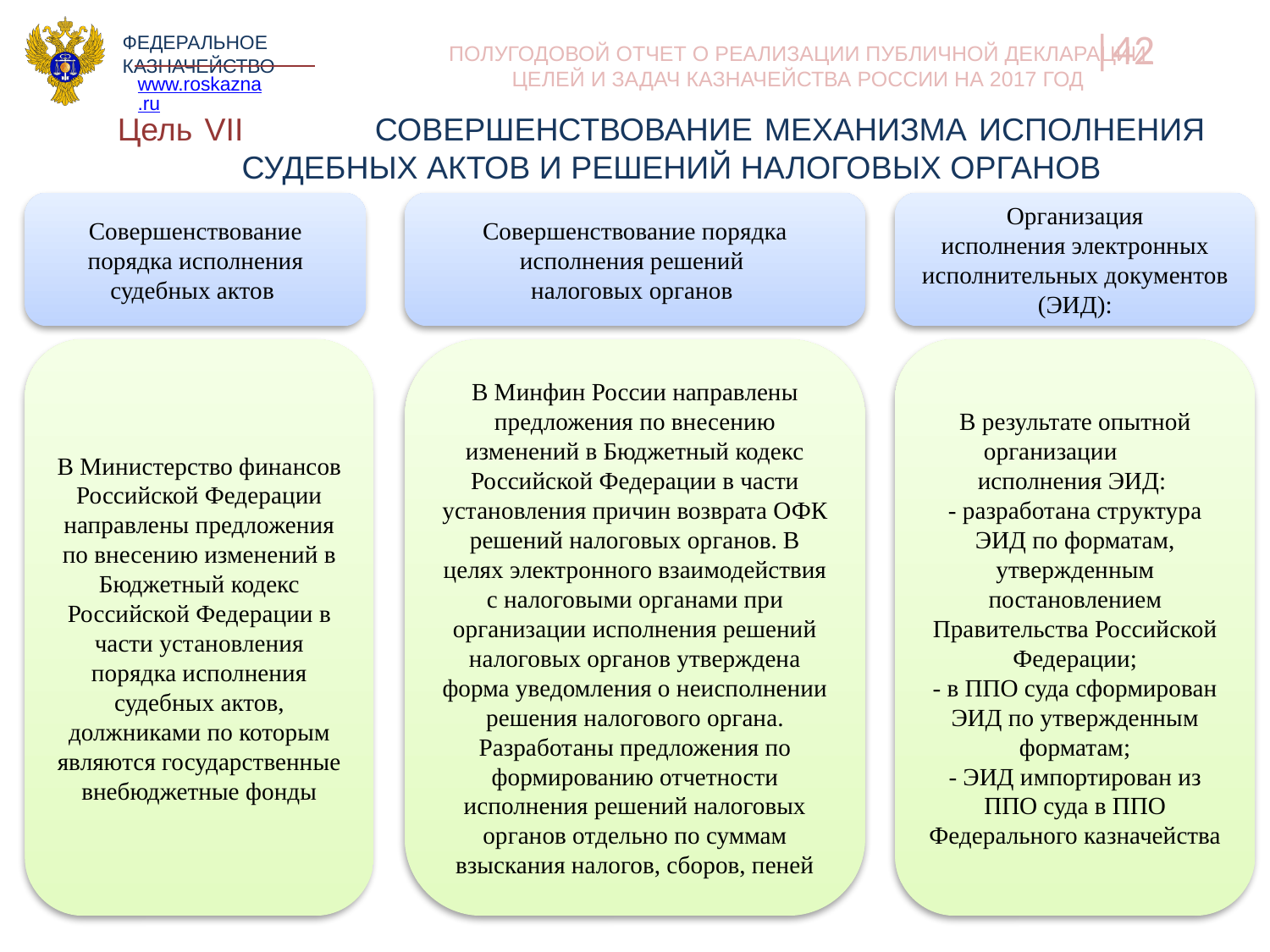

|42

ФЕДЕРАЛЬНОЕ КАЗНАЧЕЙСТВО
ПОЛУГОДОВОЙ ОТЧЕТ О РЕАЛИЗАЦИИ ПУБЛИЧНОЙ ДЕКЛАРАЦИИ ЦЕЛЕЙ И ЗАДАЧ КАЗНАЧЕЙСТВА РОССИИ НА 2017 ГОД

www.roskazna.ru
Цель VII 	СОВЕРШЕНСТВОВАНИЕ МЕХАНИЗМА ИСПОЛНЕНИЯ СУДЕБНЫХ АКТОВ И РЕШЕНИЙ НАЛОГОВЫХ ОРГАНОВ
Организация
исполнения электронных
исполнительных документов (ЭИД):
Совершенствование порядка исполнения решений
налоговых органов
Совершенствование порядка исполнения судебных актов
В Министерство финансов Российской Федерации направлены предложения по внесению изменений в Бюджетный кодекс Российской Федерации в части установления порядка исполнения судебных актов, должниками по которым являются государственные внебюджетные фонды
В Минфин России направлены предложения по внесению изменений в Бюджетный кодекс Российской Федерации в части установления причин возврата ОФК решений налоговых органов. В целях электронного взаимодействия с налоговыми органами при организации исполнения решений налоговых органов утверждена форма уведомления о неисполнении решения налогового органа. Разработаны предложения по формированию отчетности исполнения решений налоговых органов отдельно по суммам взыскания налогов, сборов, пеней
В результате опытной организации
исполнения ЭИД:
- разработана структура ЭИД по форматам, утвержденным постановлением Правительства Российской Федерации;
- в ППО суда сформирован ЭИД по утвержденным форматам;
- ЭИД импортирован из ППО суда в ППО Федерального казначейства